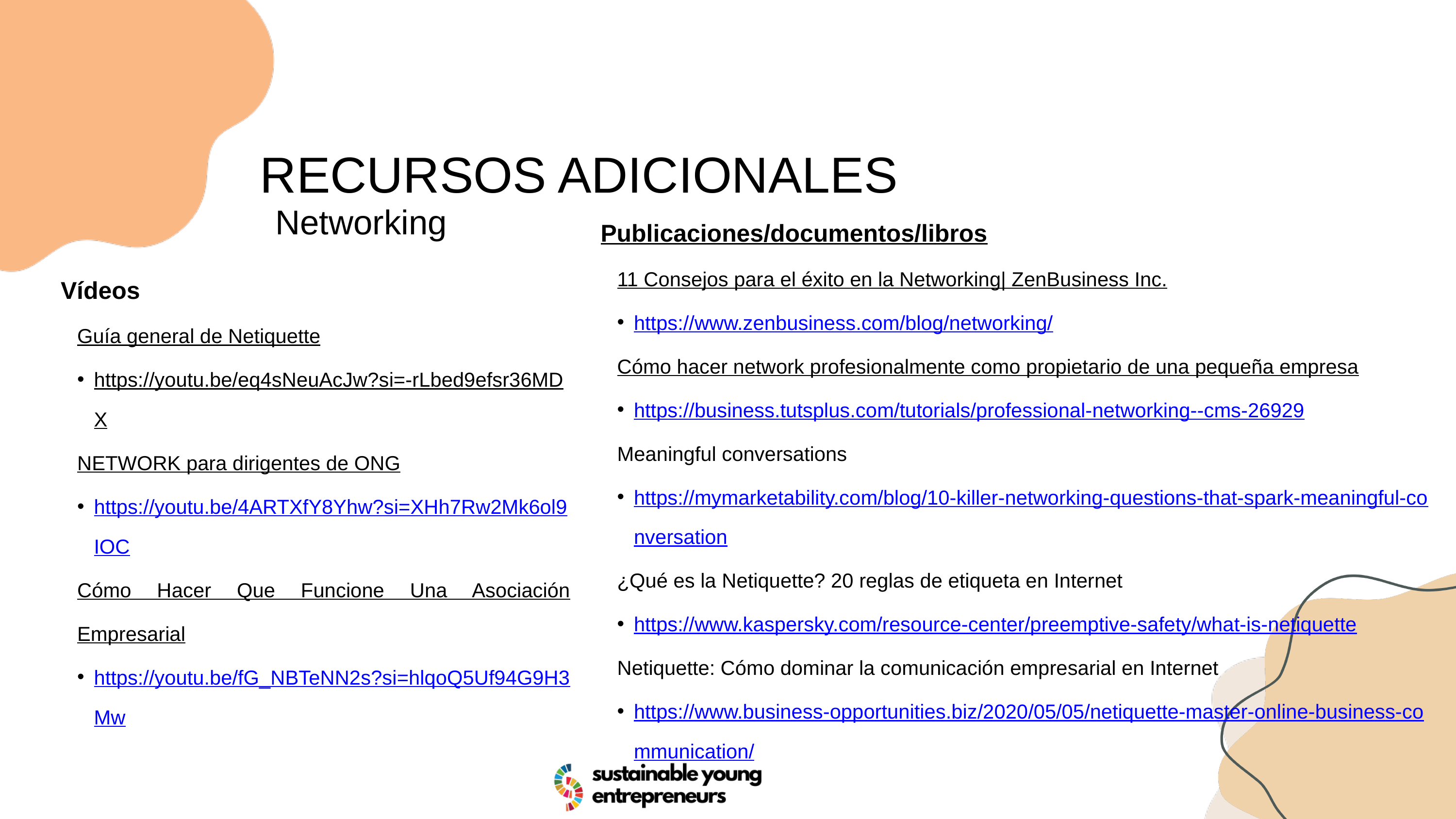

RECURSOS ADICIONALES
Networking
Publicaciones/documentos/libros
11 Consejos para el éxito en la Networking| ZenBusiness Inc.
https://www.zenbusiness.com/blog/networking/
Cómo hacer network profesionalmente como propietario de una pequeña empresa
https://business.tutsplus.com/tutorials/professional-networking--cms-26929
Meaningful conversations
https://mymarketability.com/blog/10-killer-networking-questions-that-spark-meaningful-conversation
¿Qué es la Netiquette? 20 reglas de etiqueta en Internet
https://www.kaspersky.com/resource-center/preemptive-safety/what-is-netiquette
Netiquette: Cómo dominar la comunicación empresarial en Internet
https://www.business-opportunities.biz/2020/05/05/netiquette-master-online-business-communication/
Vídeos
Guía general de Netiquette
https://youtu.be/eq4sNeuAcJw?si=-rLbed9efsr36MDX
NETWORK para dirigentes de ONG
https://youtu.be/4ARTXfY8Yhw?si=XHh7Rw2Mk6ol9IOC
Cómo Hacer Que Funcione Una Asociación Empresarial
https://youtu.be/fG_NBTeNN2s?si=hlqoQ5Uf94G9H3Mw